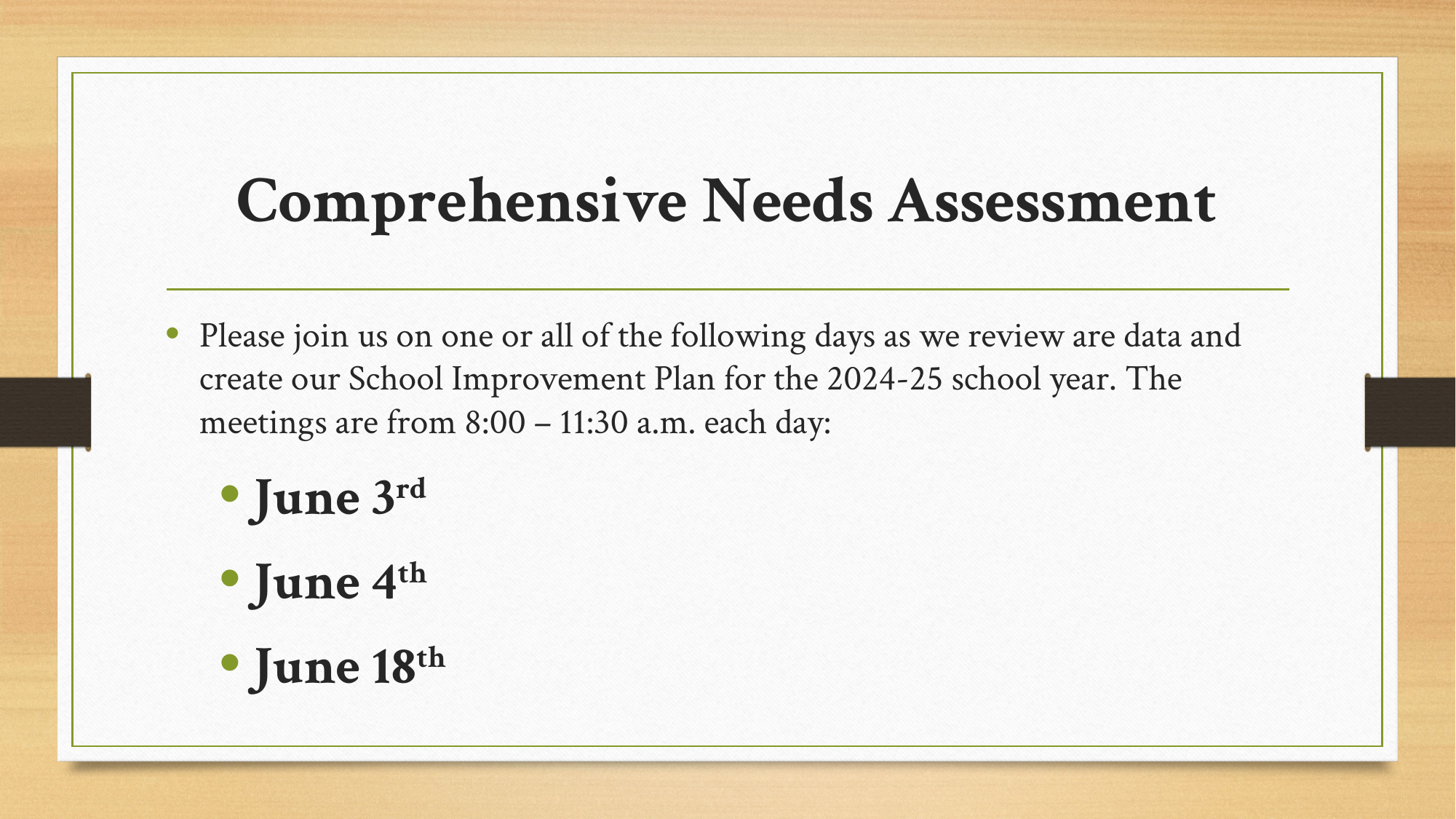

# Comprehensive Needs Assessment
Please join us on one or all of the following days as we review are data and create our School Improvement Plan for the 2024-25 school year. The meetings are from 8:00 – 11:30 a.m. each day:
June 3rd
June 4th
June 18th